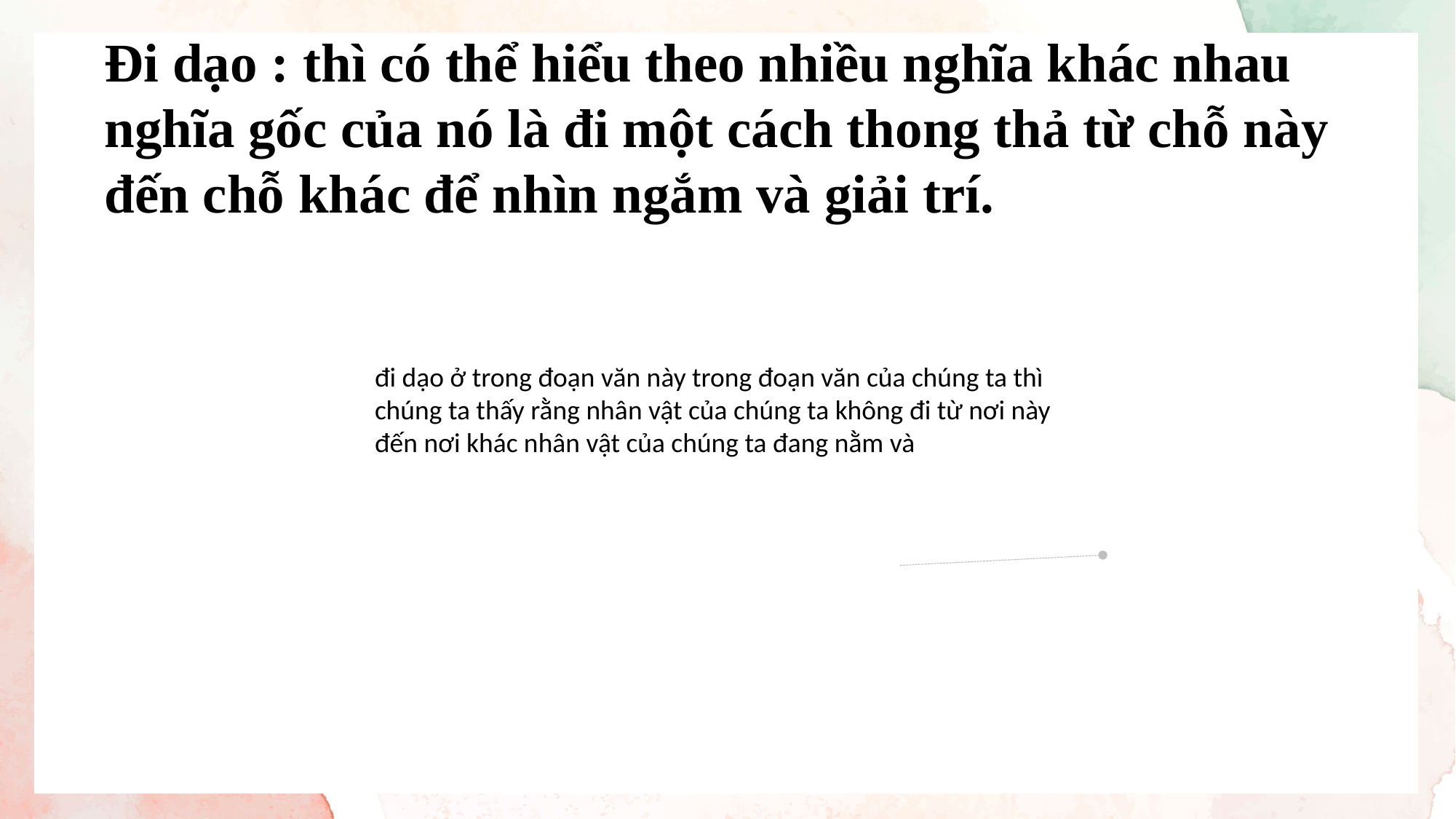

Đi dạo : thì có thể hiểu theo nhiều nghĩa khác nhau nghĩa gốc của nó là đi một cách thong thả từ chỗ này đến chỗ khác để nhìn ngắm và giải trí.
đi dạo ở trong đoạn văn này trong đoạn văn của chúng ta thì chúng ta thấy rằng nhân vật của chúng ta không đi từ nơi này đến nơi khác nhân vật của chúng ta đang nằm và